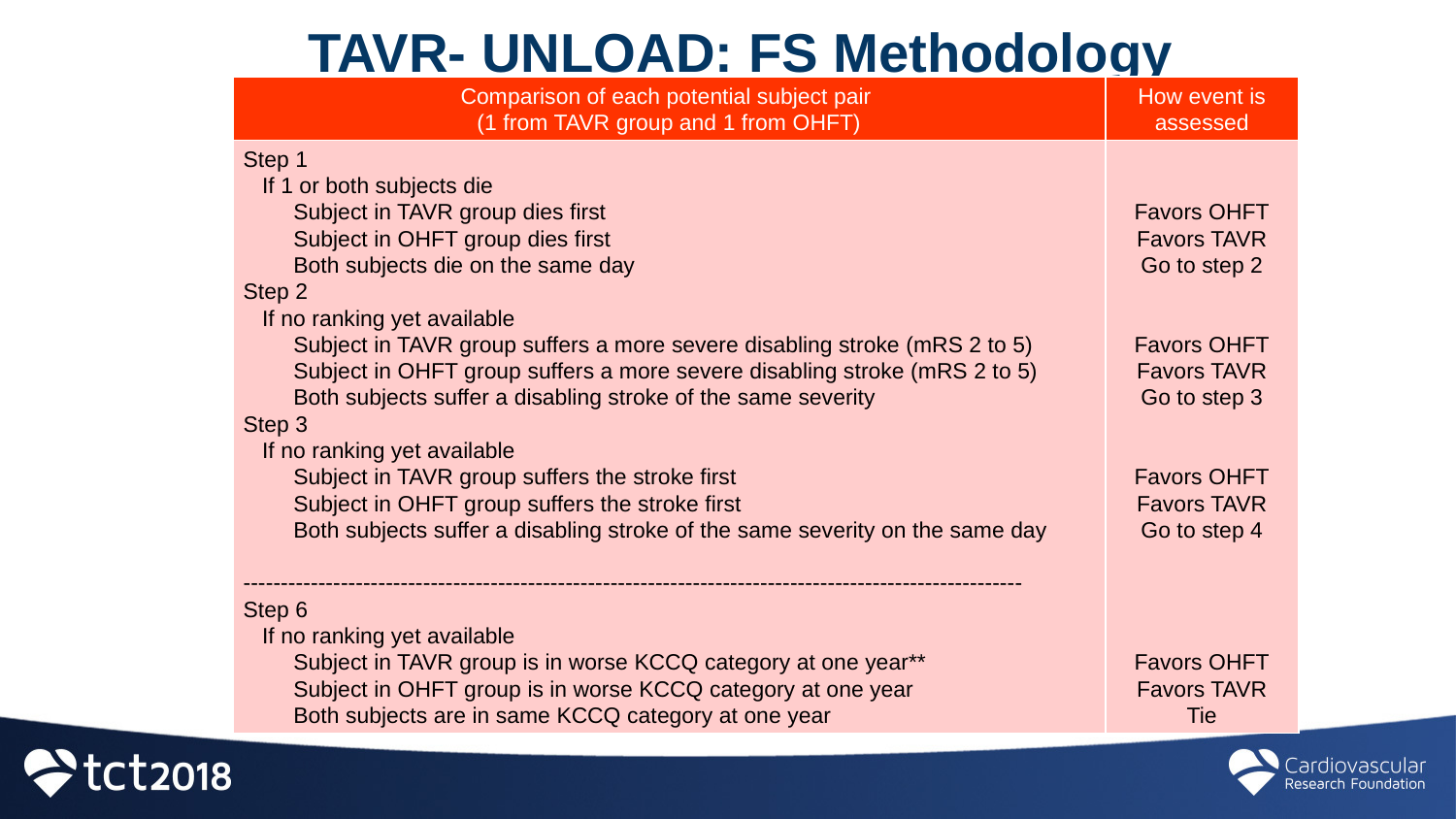

# TAVR- UNLOAD: FS Methodology
| Comparison of each potential subject pair (1 from TAVR group and 1 from OHFT) | How event is assessed |
| --- | --- |
| Step 1 If 1 or both subjects die Subject in TAVR group dies first Subject in OHFT group dies first Both subjects die on the same day Step 2 If no ranking yet available Subject in TAVR group suffers a more severe disabling stroke (mRS 2 to 5) Subject in OHFT group suffers a more severe disabling stroke (mRS 2 to 5) Both subjects suffer a disabling stroke of the same severity Step 3 If no ranking yet available Subject in TAVR group suffers the stroke first Subject in OHFT group suffers the stroke first Both subjects suffer a disabling stroke of the same severity on the same day -------------------------------------------------------------------------------------------------------- Step 6 If no ranking yet available Subject in TAVR group is in worse KCCQ category at one year\*\* Subject in OHFT group is in worse KCCQ category at one year Both subjects are in same KCCQ category at one year | Favors OHFT Favors TAVR Go to step 2     Favors OHFT Favors TAVR Go to step 3     Favors OHFT Favors TAVR Go to step 4         Favors OHFT Favors TAVR Tie |